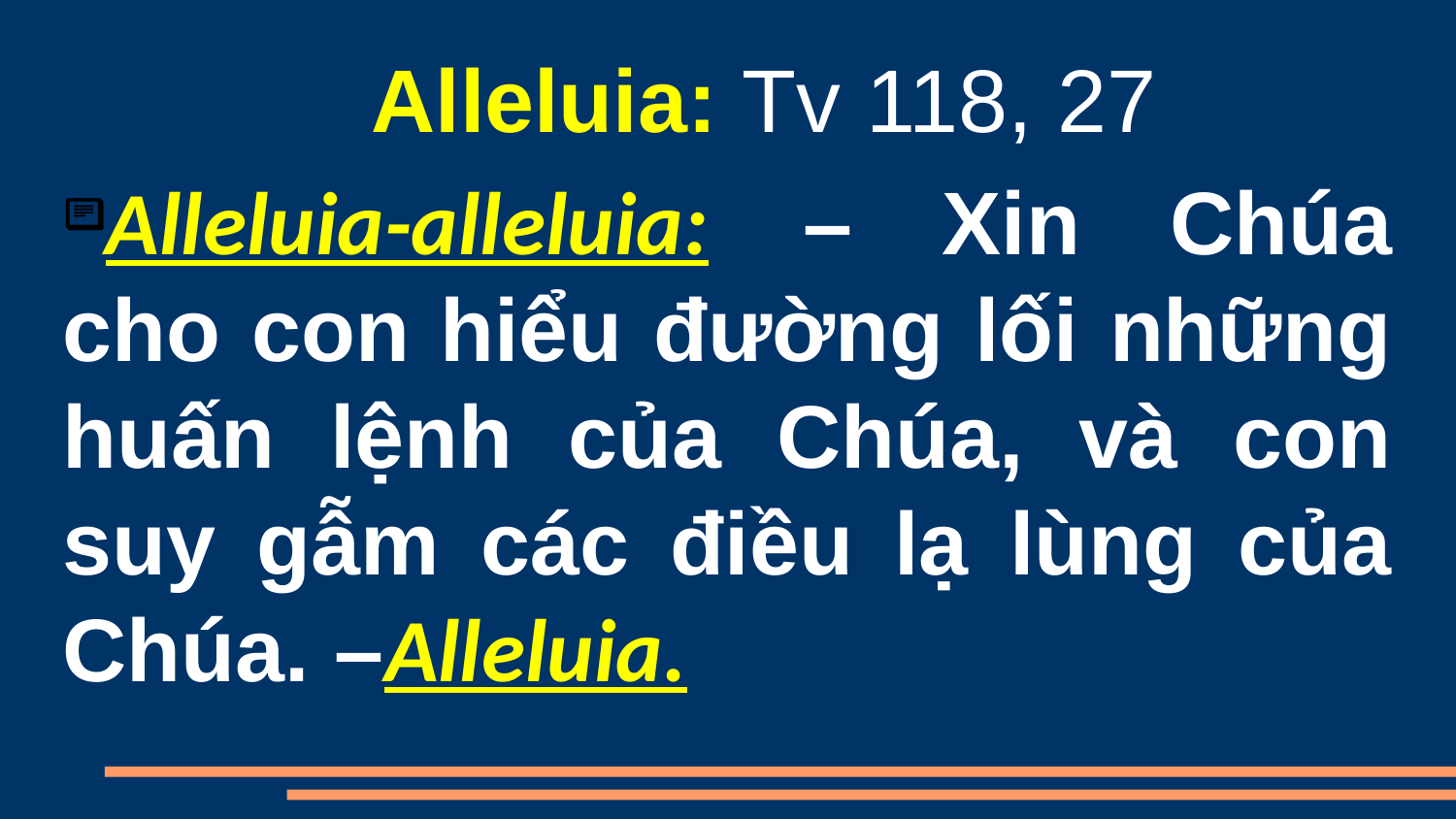

Alleluia: Tv 118, 27
Alleluia-alleluia:    – Xin Chúa cho con hiểu đường lối những huấn lệnh của Chúa, và con suy gẫm các điều lạ lùng của Chúa. –Alleluia.